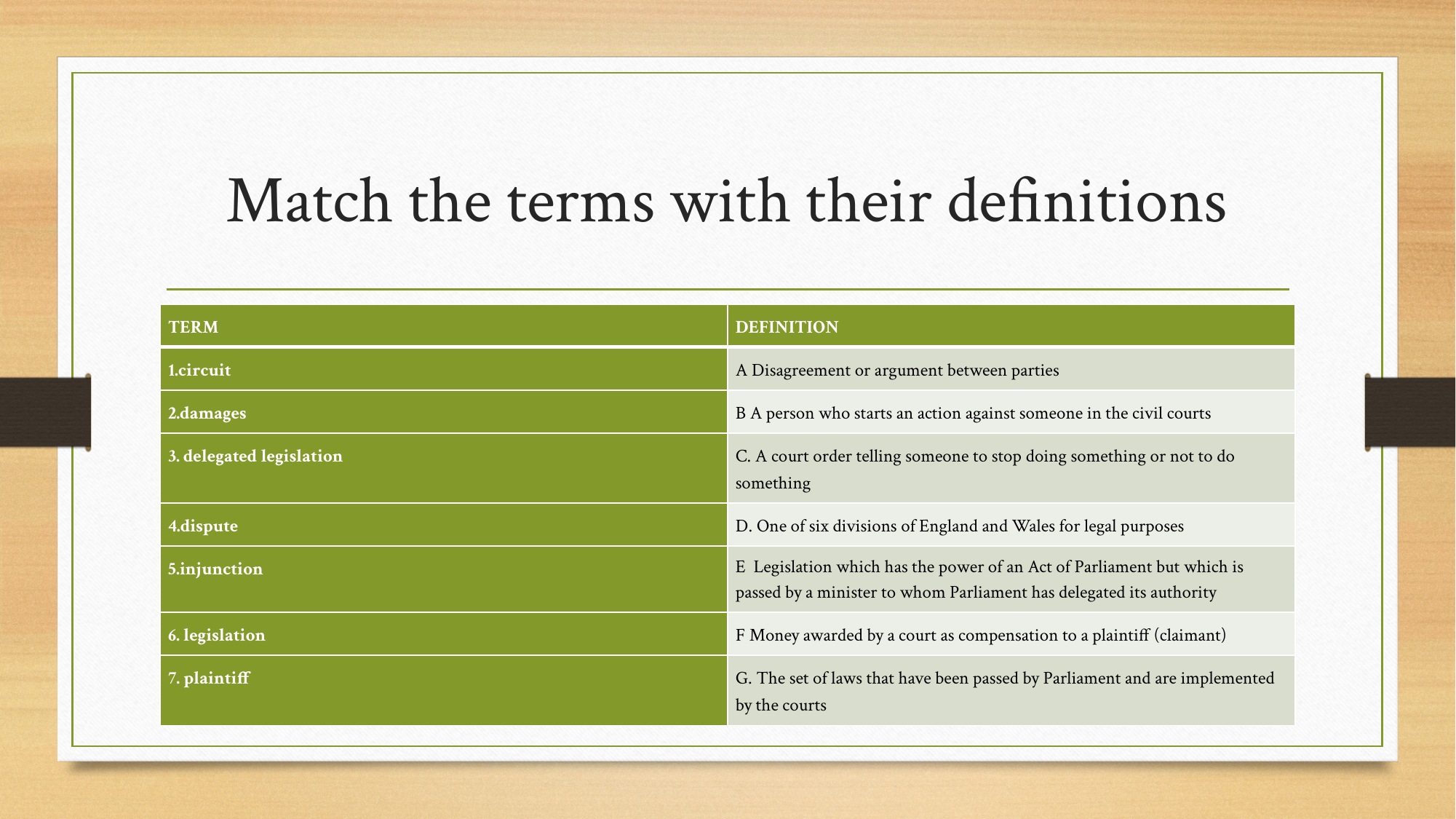

# Match the terms with their definitions
| TERM | DEFINITION |
| --- | --- |
| 1.circuit | A Disagreement or argument between parties |
| 2.damages | B A person who starts an action against someone in the civil courts |
| 3. delegated legislation | C. A court order telling someone to stop doing something or not to do something |
| 4.dispute | D. One of six divisions of England and Wales for legal purposes |
| 5.injunction | E Legislation which has the power of an Act of Parliament but which is passed by a minister to whom Parliament has delegated its authority |
| 6. legislation | F Money awarded by a court as compensation to a plaintiff (claimant) |
| 7. plaintiff | G. The set of laws that have been passed by Parliament and are implemented by the courts |